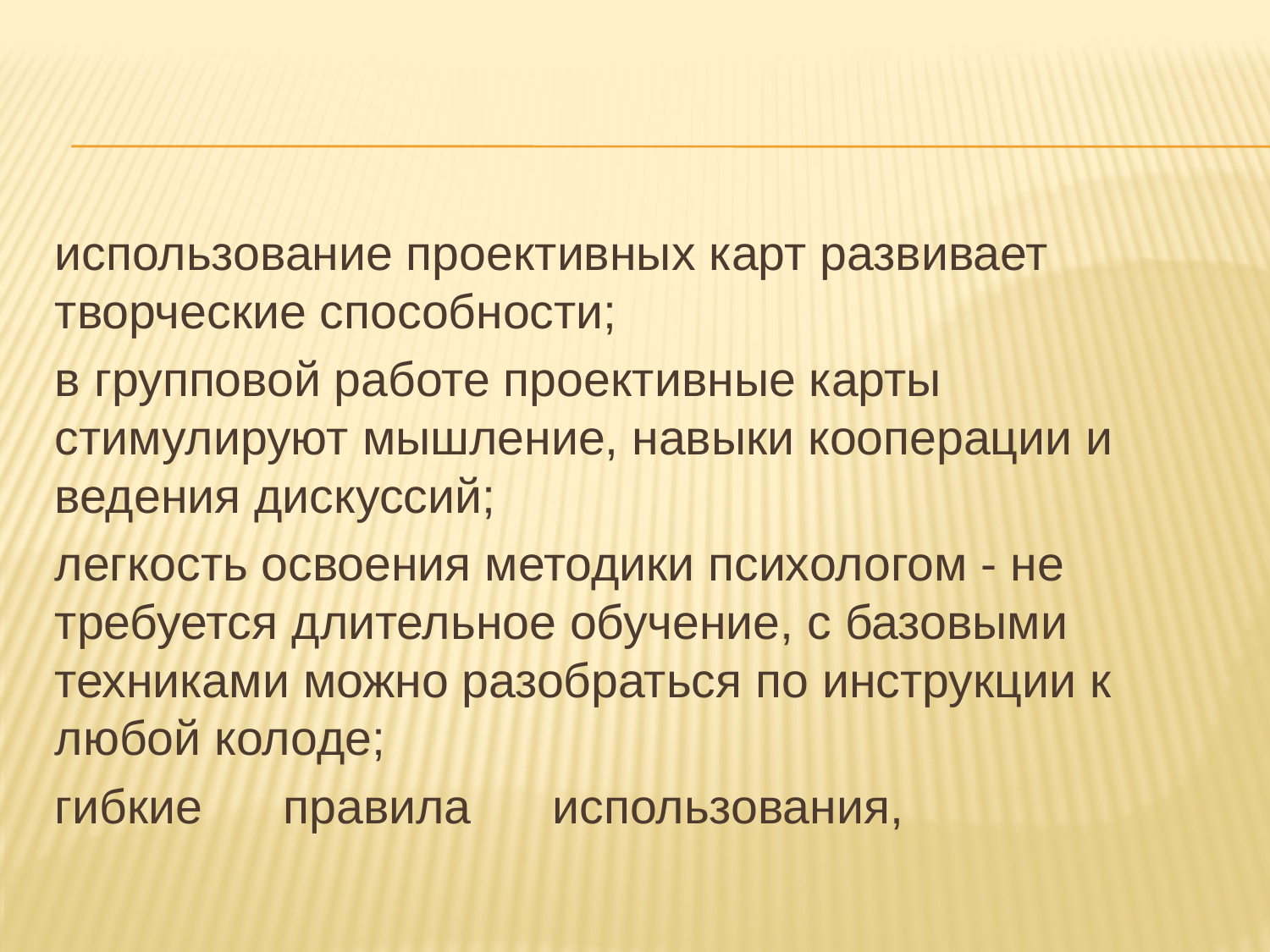

#
использование проективных карт развивает творческие способности;
в групповой работе проективные карты стимулируют мышление, навыки кооперации и ведения дискуссий;
легкость освоения методики психологом - не требуется длительное обучение, с базовыми техниками можно разобраться по инструкции к любой колоде;
гибкие      правила      использования,